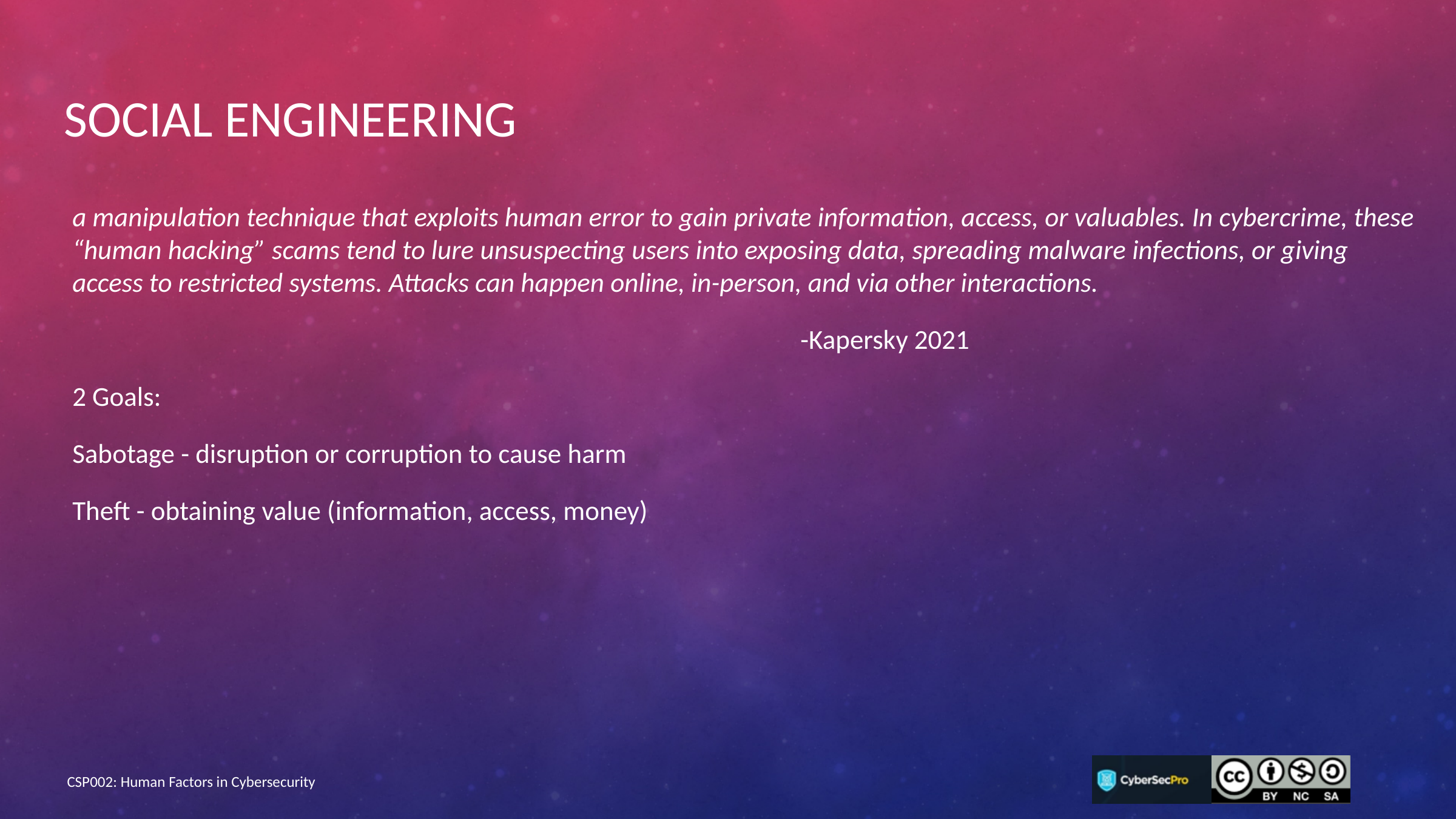

# Social engineering
a manipulation technique that exploits human error to gain private information, access, or valuables. In cybercrime, these “human hacking” scams tend to lure unsuspecting users into exposing data, spreading malware infections, or giving access to restricted systems. Attacks can happen online, in-person, and via other interactions.
								-Kapersky 2021
2 Goals:
Sabotage - disruption or corruption to cause harm
Theft - obtaining value (information, access, money)
CSP002: Human Factors in Cybersecurity